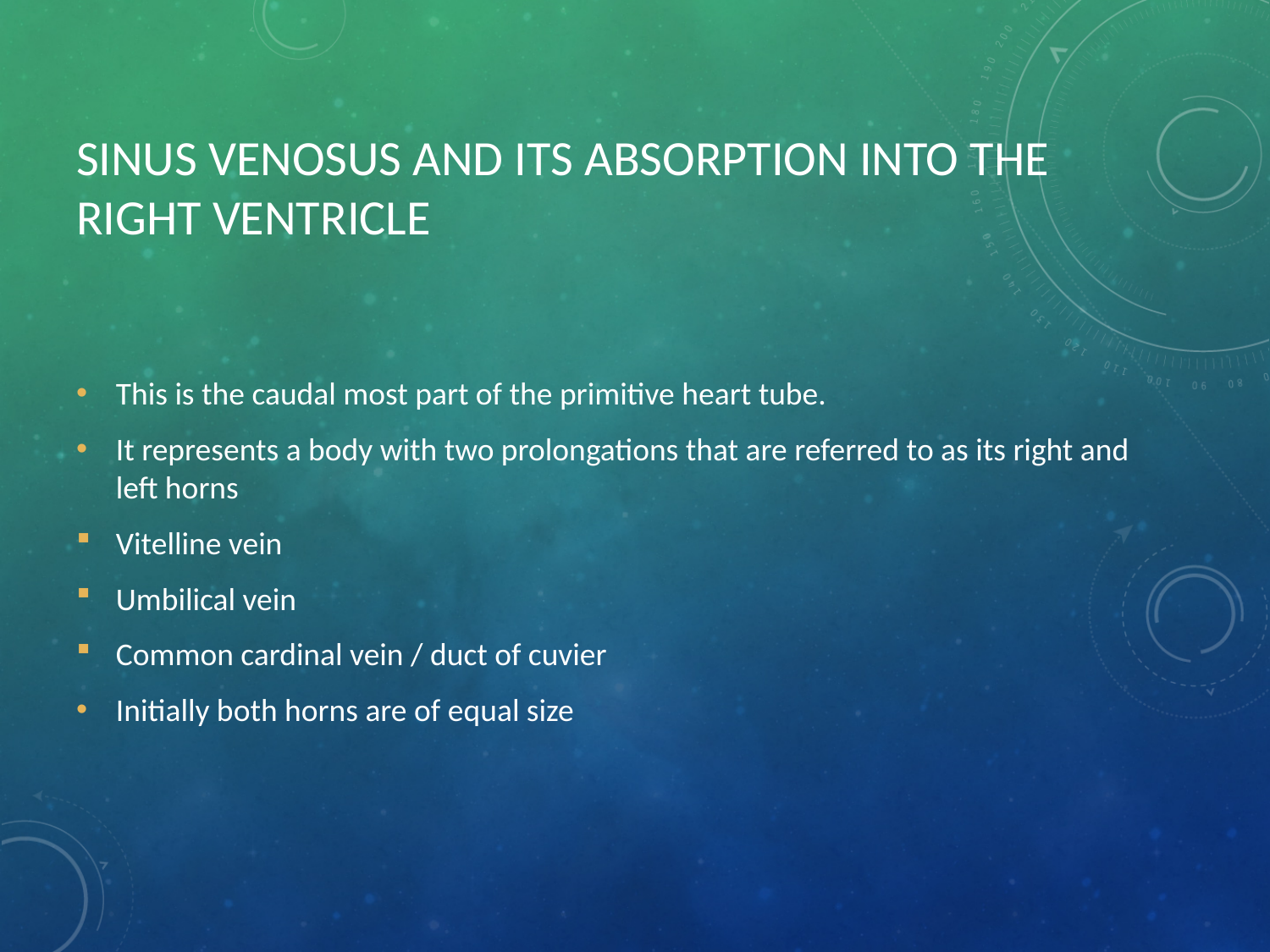

# Sinus venosus and its absorption into the right ventricle
This is the caudal most part of the primitive heart tube.
It represents a body with two prolongations that are referred to as its right and left horns
Vitelline vein
Umbilical vein
Common cardinal vein / duct of cuvier
Initially both horns are of equal size